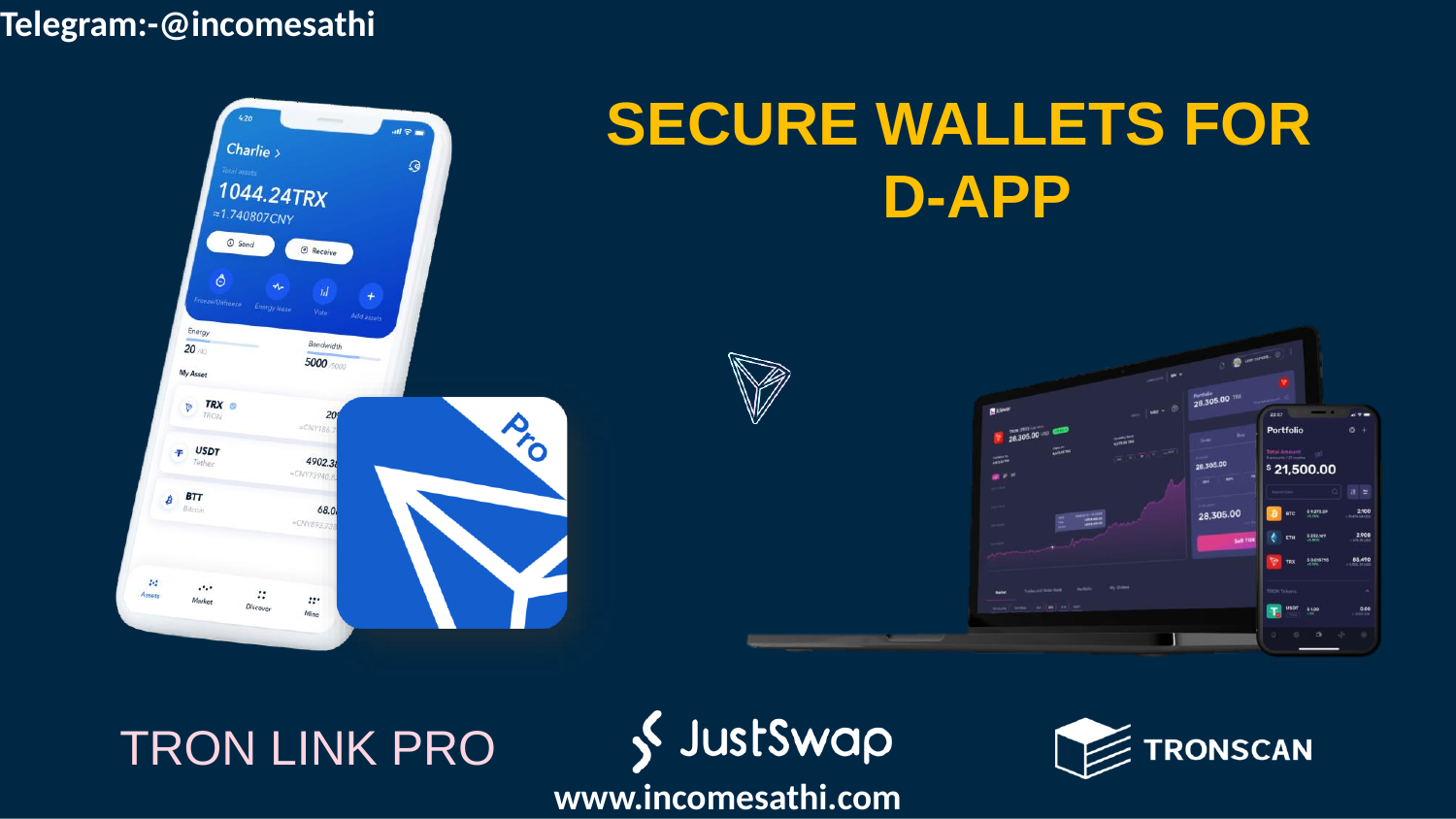

Telegram:-@incomesathi

# SECURE WALLETS FOR  D-APP

TRON LINK PRO
www.incomesathi.com